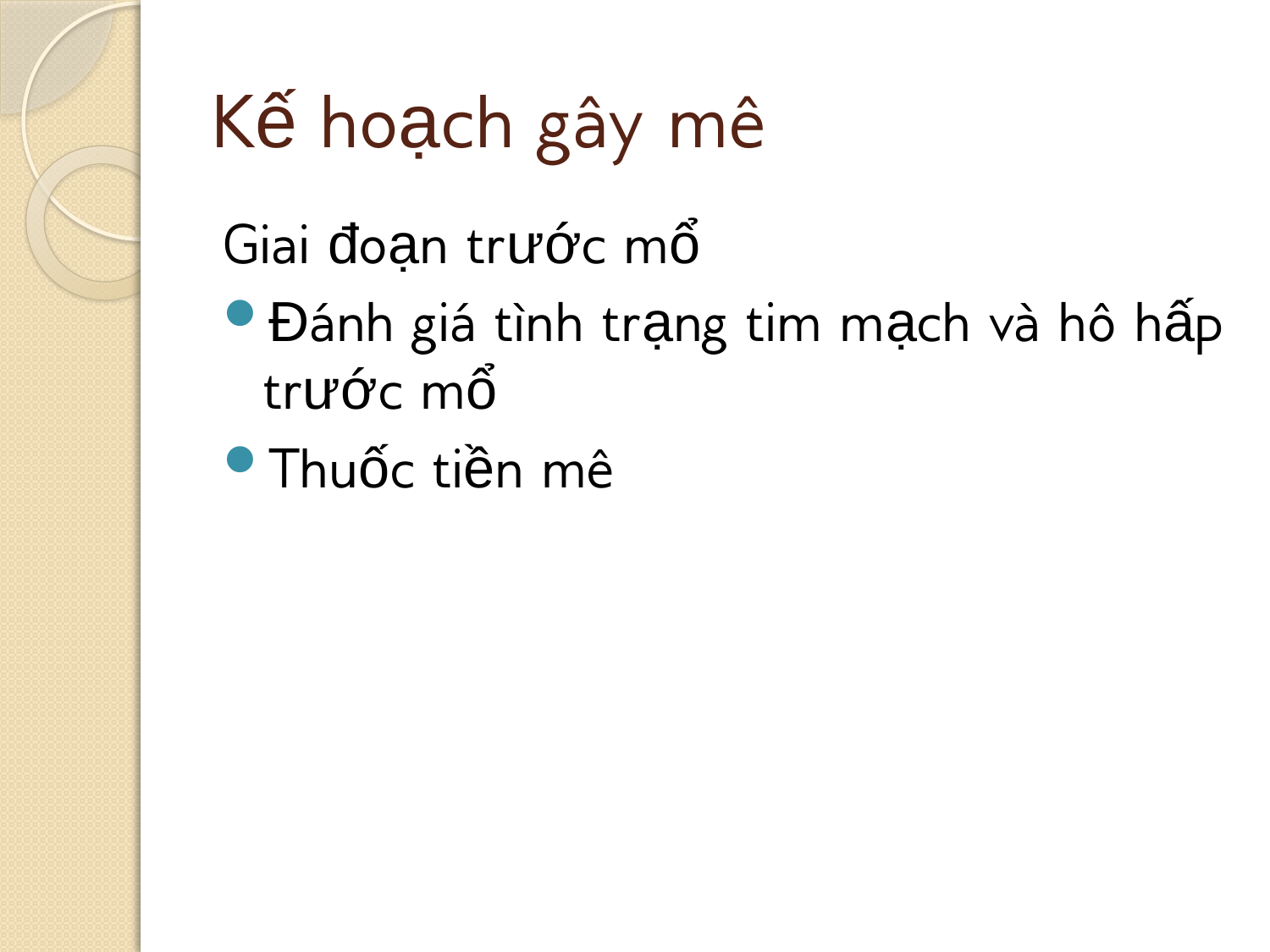

# Kế hoạch gây mê
Giai đoạn trước mổ
Đánh giá tình trạng tim mạch và hô hấp trước mổ
Thuốc tiền mê